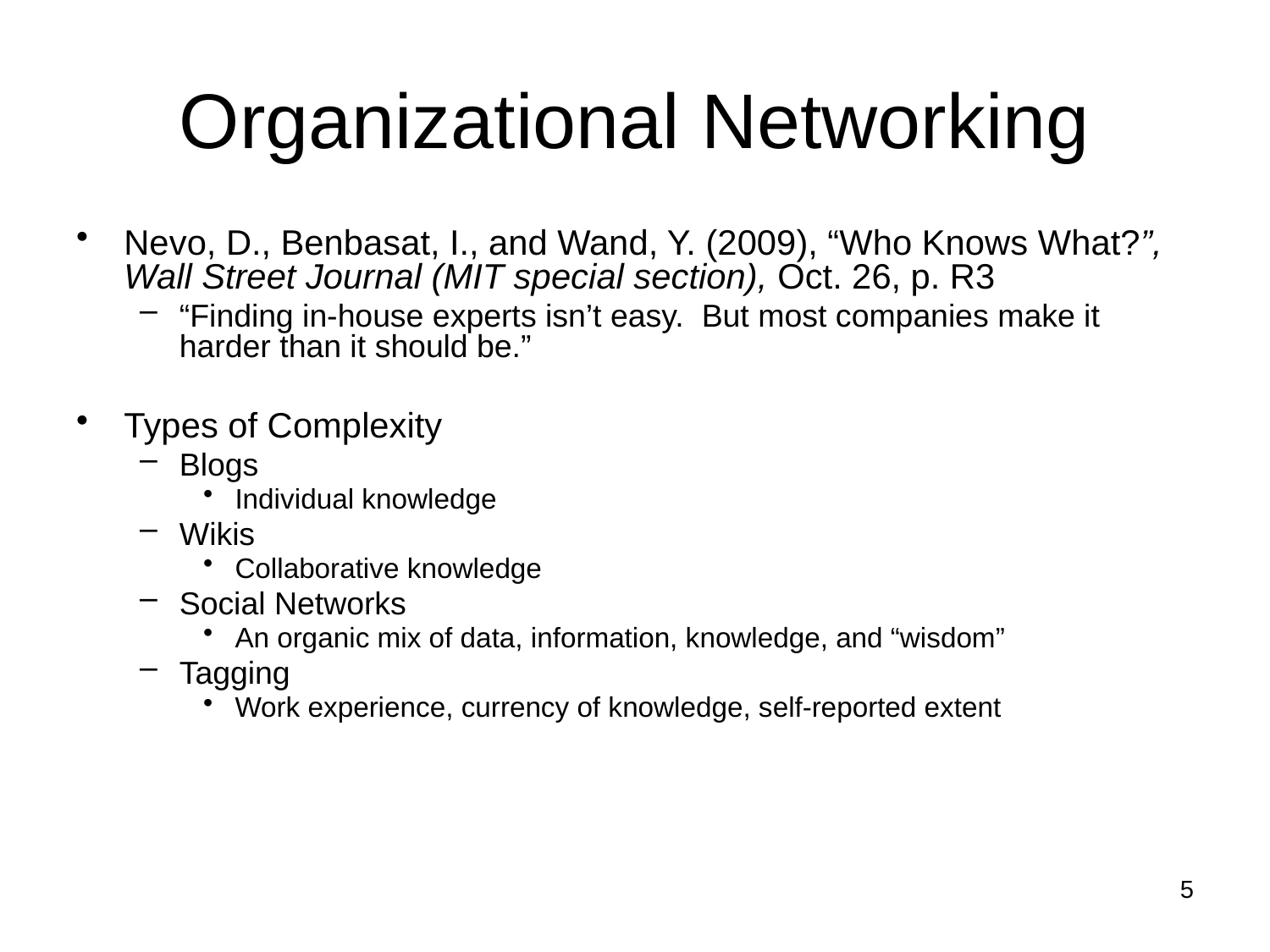

# Organizational Networking
Nevo, D., Benbasat, I., and Wand, Y. (2009), “Who Knows What?”, Wall Street Journal (MIT special section), Oct. 26, p. R3
“Finding in-house experts isn’t easy.  But most companies make it harder than it should be.”

Types of Complexity
Blogs
Individual knowledge
Wikis
Collaborative knowledge
Social Networks
An organic mix of data, information, knowledge, and “wisdom”
Tagging
Work experience, currency of knowledge, self-reported extent
5